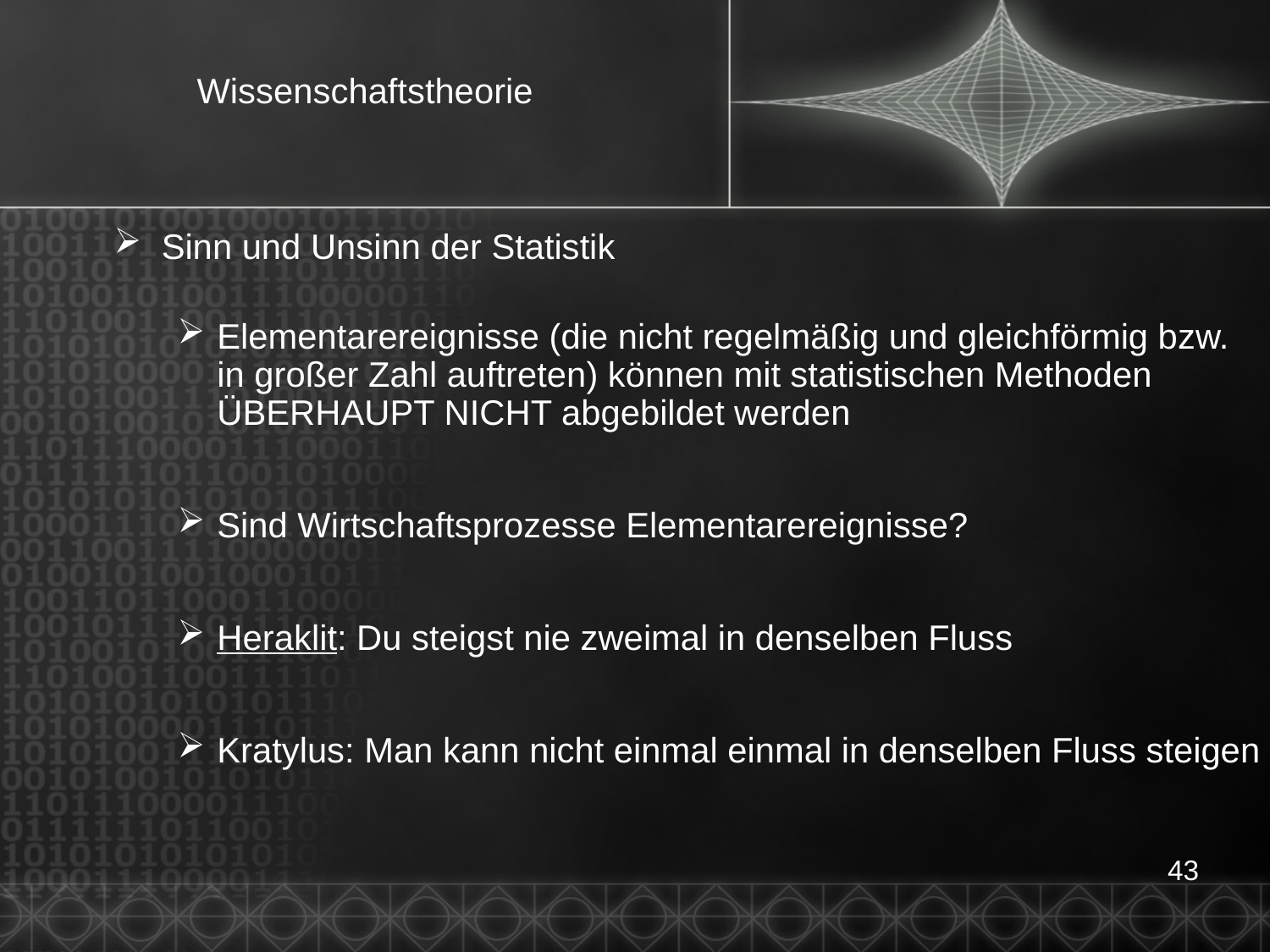

# Wissenschaftstheorie
Sinn und Unsinn der Statistik

Elementarereignisse (die nicht regelmäßig und gleichförmig bzw. in großer Zahl auftreten) können mit statistischen Methoden ÜBERHAUPT NICHT abgebildet werden

Sind Wirtschaftsprozesse Elementarereignisse?

Heraklit: Du steigst nie zweimal in denselben Fluss

Kratylus: Man kann nicht einmal einmal in denselben Fluss steigen